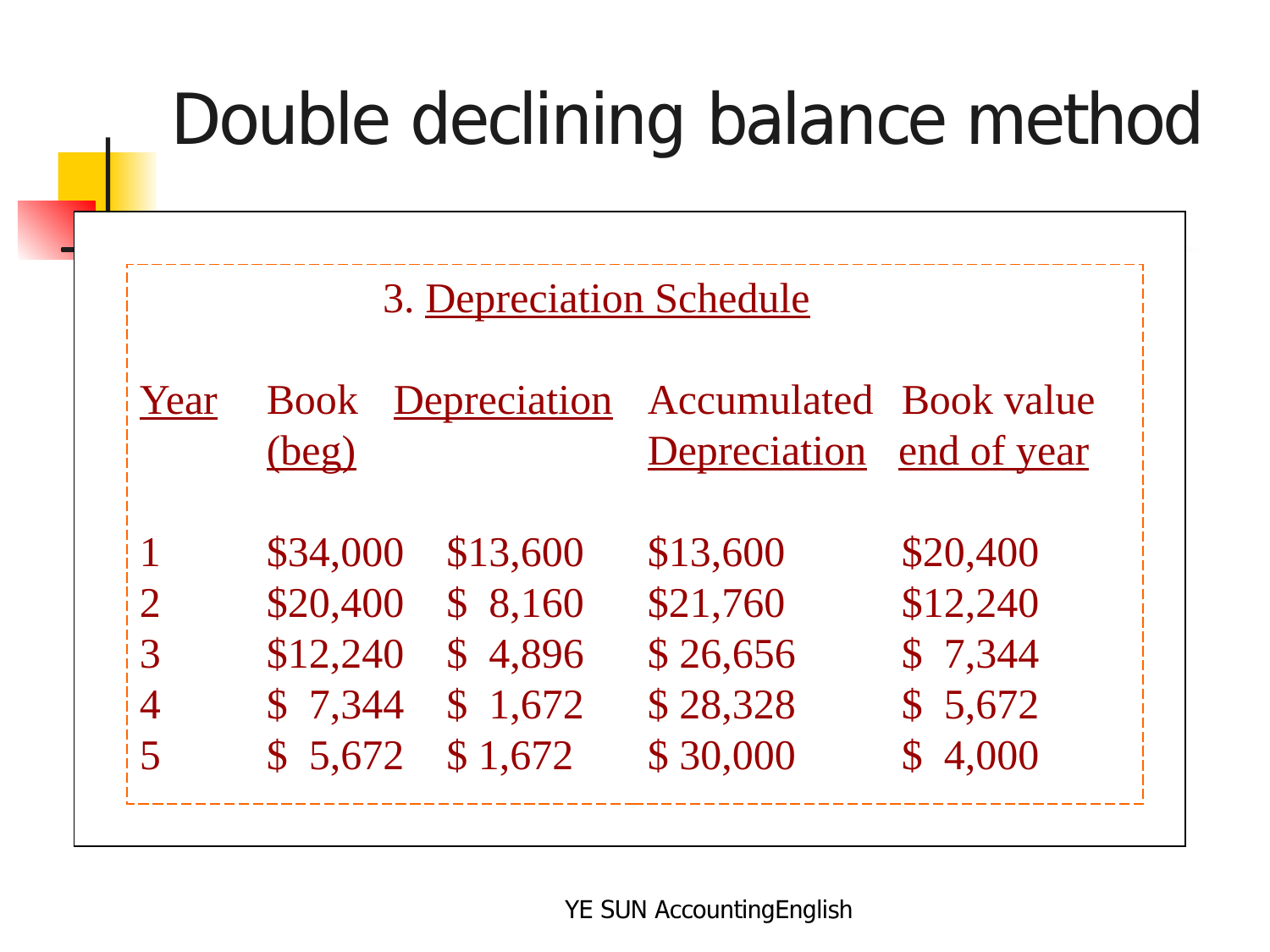

# Double declining balance method

                       3. Depreciation Schedule

Year	Book	Depreciation	Accumulated	Book value
	(beg)			Depreciation   end of year

1	$34,000    $13,600	$13,600	$20,400
2	$20,400    $  8,160	$21,760	$12,240
3	$12,240    $  4,896	$ 26,656	$  7,344
4	$  7,344    $  1,672	$ 28,328	$  5,672
5	$  5,672    $ 1,672	$ 30,000	$  4,000
YE SUN AccountingEnglish
30